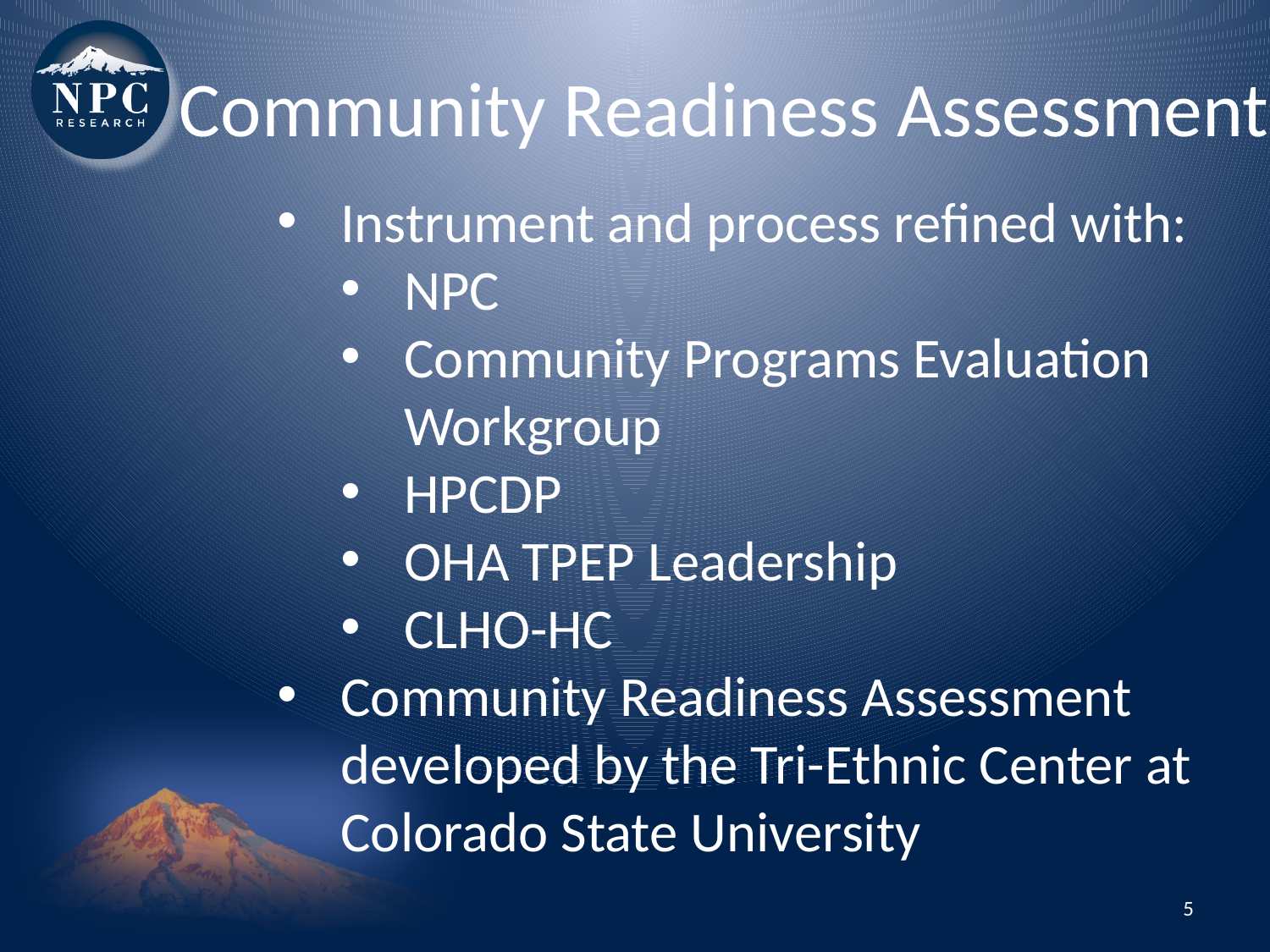

Community Readiness Assessment
Instrument and process refined with:
NPC
Community Programs Evaluation Workgroup
HPCDP
OHA TPEP Leadership
CLHO-HC
Community Readiness Assessment developed by the Tri-Ethnic Center at Colorado State University

5